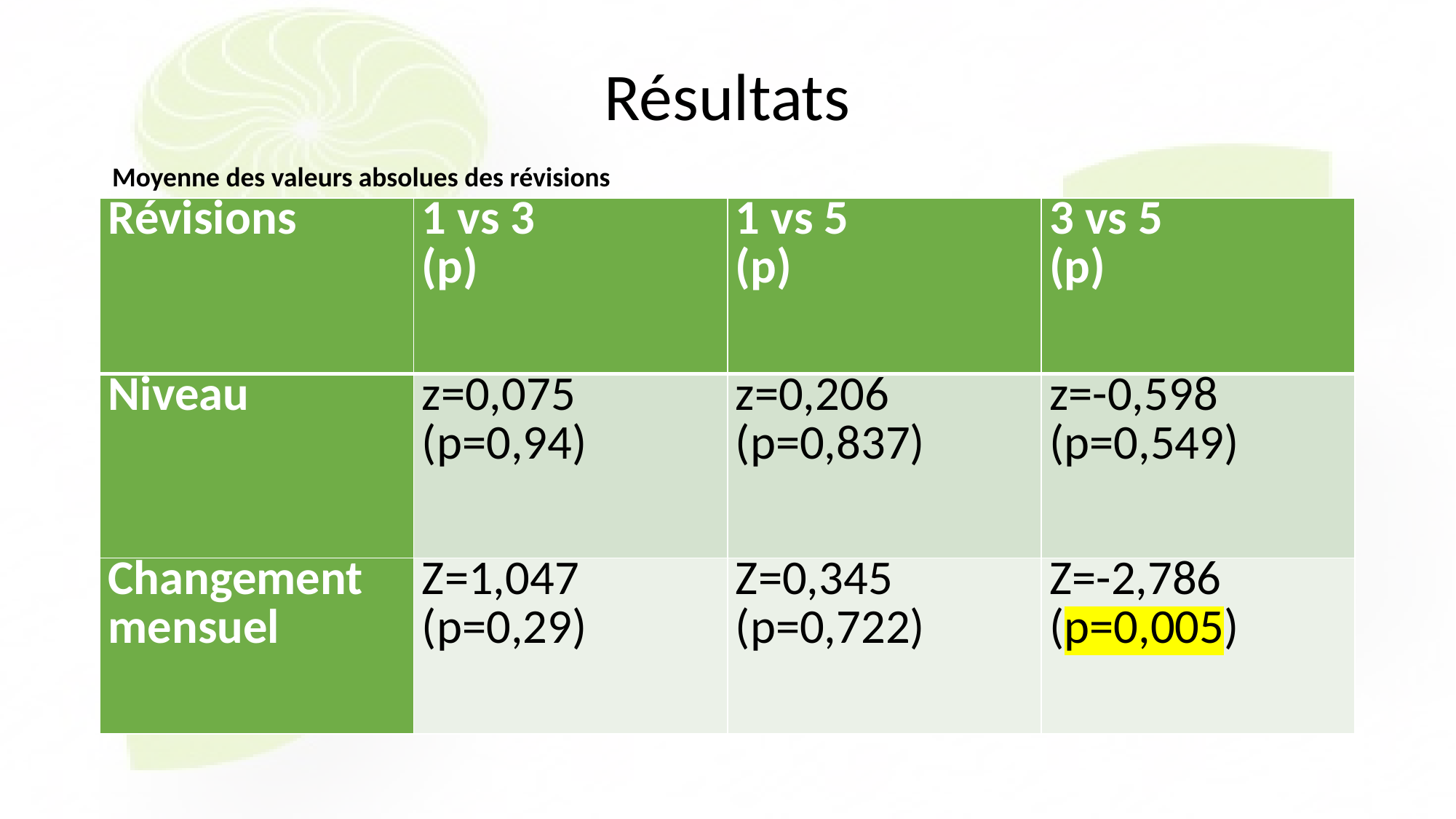

# Résultats
Moyenne des valeurs absolues des révisions
| Révisions | 1 vs 3 (p) | 1 vs 5 (p) | 3 vs 5 (p) |
| --- | --- | --- | --- |
| Niveau | z=0,075 (p=0,94) | z=0,206 (p=0,837) | z=-0,598 (p=0,549) |
| Changement mensuel | Z=1,047 (p=0,29) | Z=0,345 (p=0,722) | Z=-2,786 (p=0,005) |